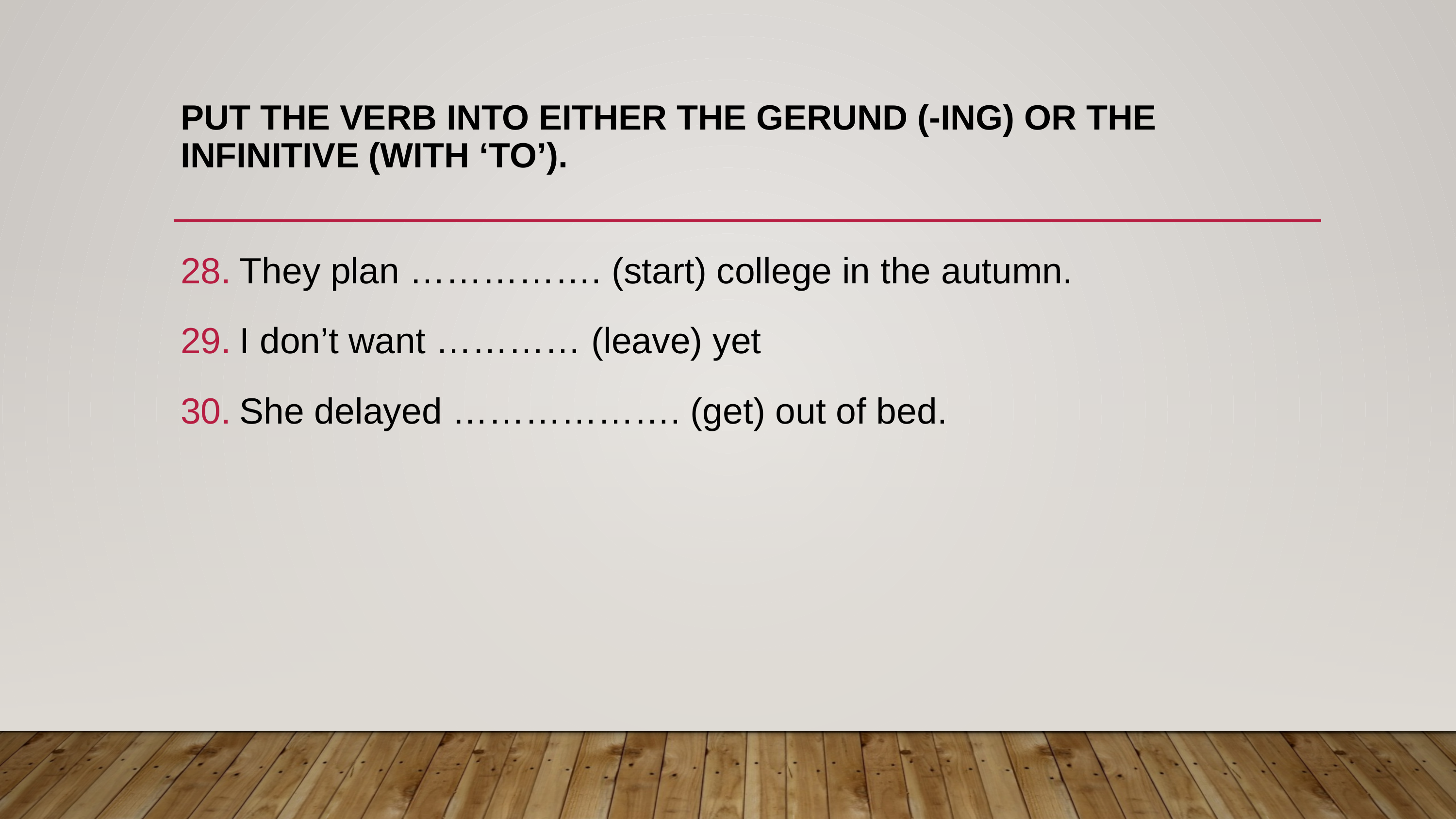

# Put the verb into either the gerund (-ing) or the infinitive (with ‘to’).
They plan ……………. (start) college in the autumn.
I don’t want ………… (leave) yet
She delayed ………………. (get) out of bed.